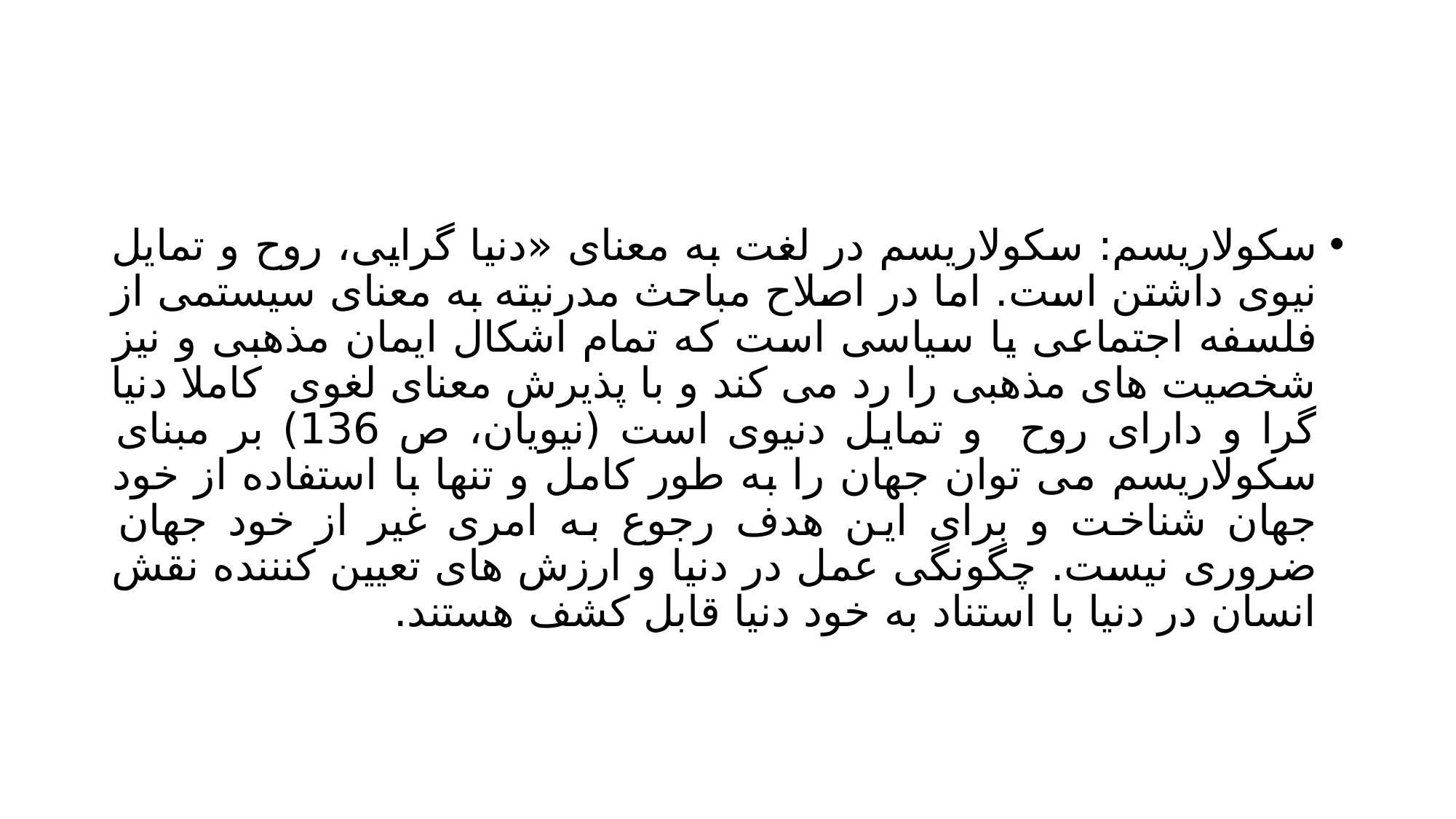

#
سکولاریسم: سکولاریسم در لغت به معنای «دنیا گرایی، روح و تمایل نیوی داشتن است. اما در اصلاح مباحث مدرنیته به معنای سیستمی از فلسفه اجتماعی یا سیاسی است که تمام اشکال ایمان مذهبی و نیز شخصیت های مذهبی را رد می کند و با پذیرش معنای لغوی  کاملا دنیا گرا و دارای روح  و تمایل دنیوی است (نیویان، ص 136) بر مبنای سکولاریسم می توان جهان را به طور کامل و تنها با استفاده از خود جهان شناخت و برای این هدف رجوع به امری غیر از خود جهان ضروری نیست. چگونگی عمل در دنیا و ارزش های تعیین کنننده نقش انسان در دنیا با استناد به خود دنیا قابل کشف هستند.